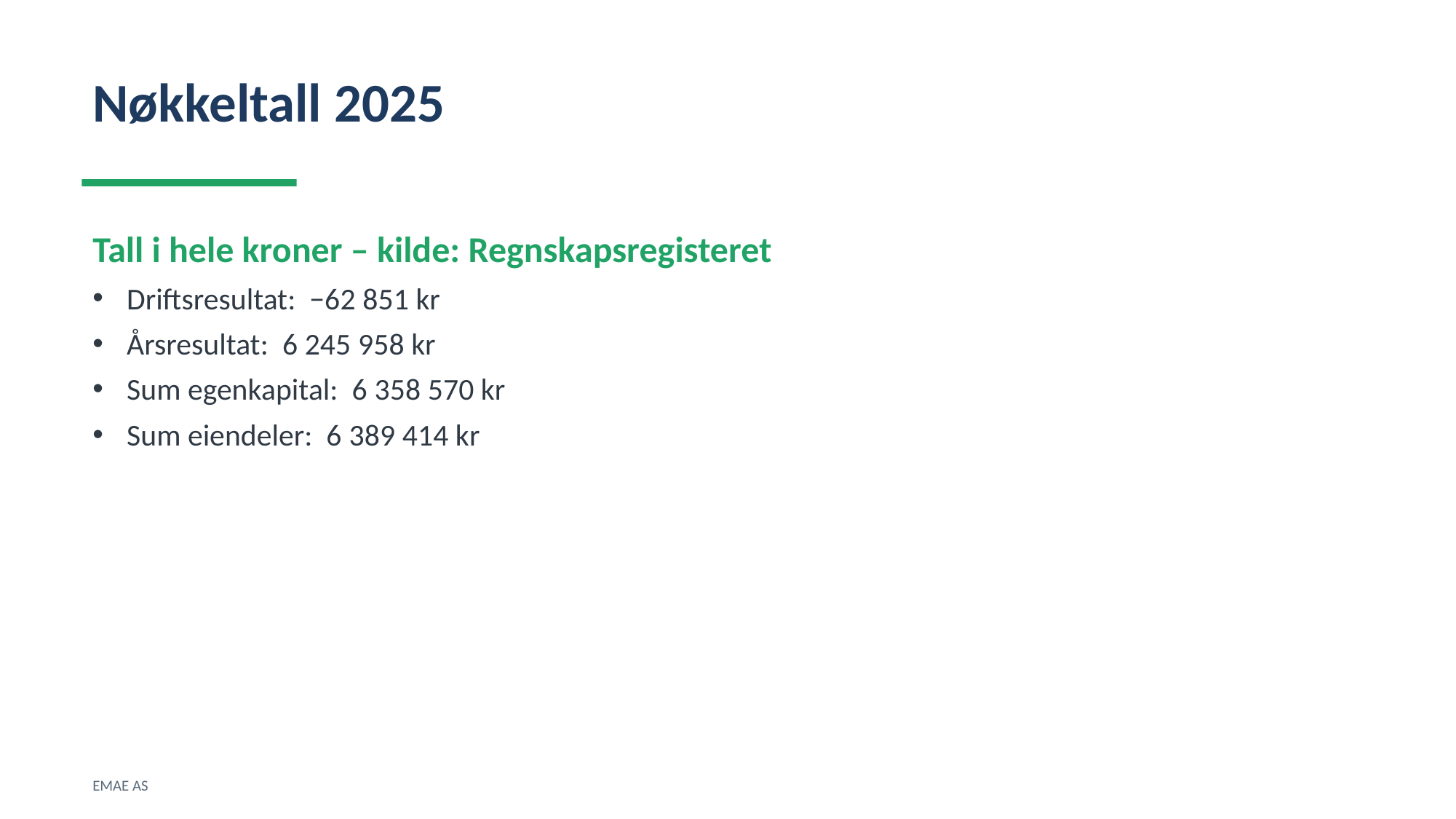

Nøkkeltall 2025

Tall i hele kroner – kilde: Regnskapsregisteret
Driftsresultat:  −62 851 kr
Årsresultat:  6 245 958 kr
Sum egenkapital:  6 358 570 kr
Sum eiendeler:  6 389 414 kr
EMAE AS